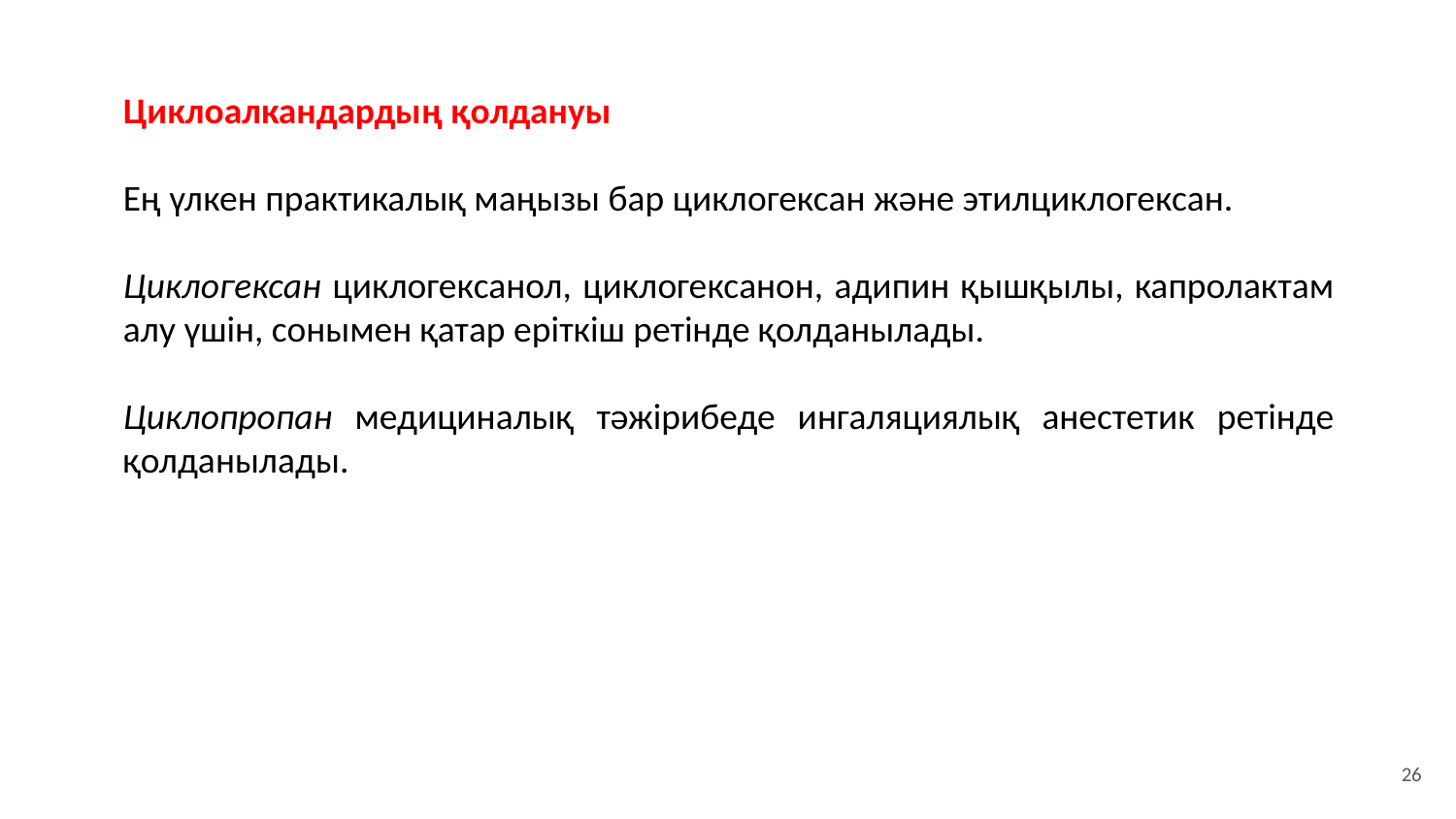

Циклоалкандардың қолдануы

Ең үлкен практикалық маңызы бар циклогексан және этилциклогексан.

Циклогексан циклогексанол, циклогексанон, адипин қышқылы, капролактам алу үшін, сонымен қатар еріткіш ретінде қолданылады.

Циклопропан медициналық тәжірибеде ингаляциялық анестетик ретінде қолданылады.
26